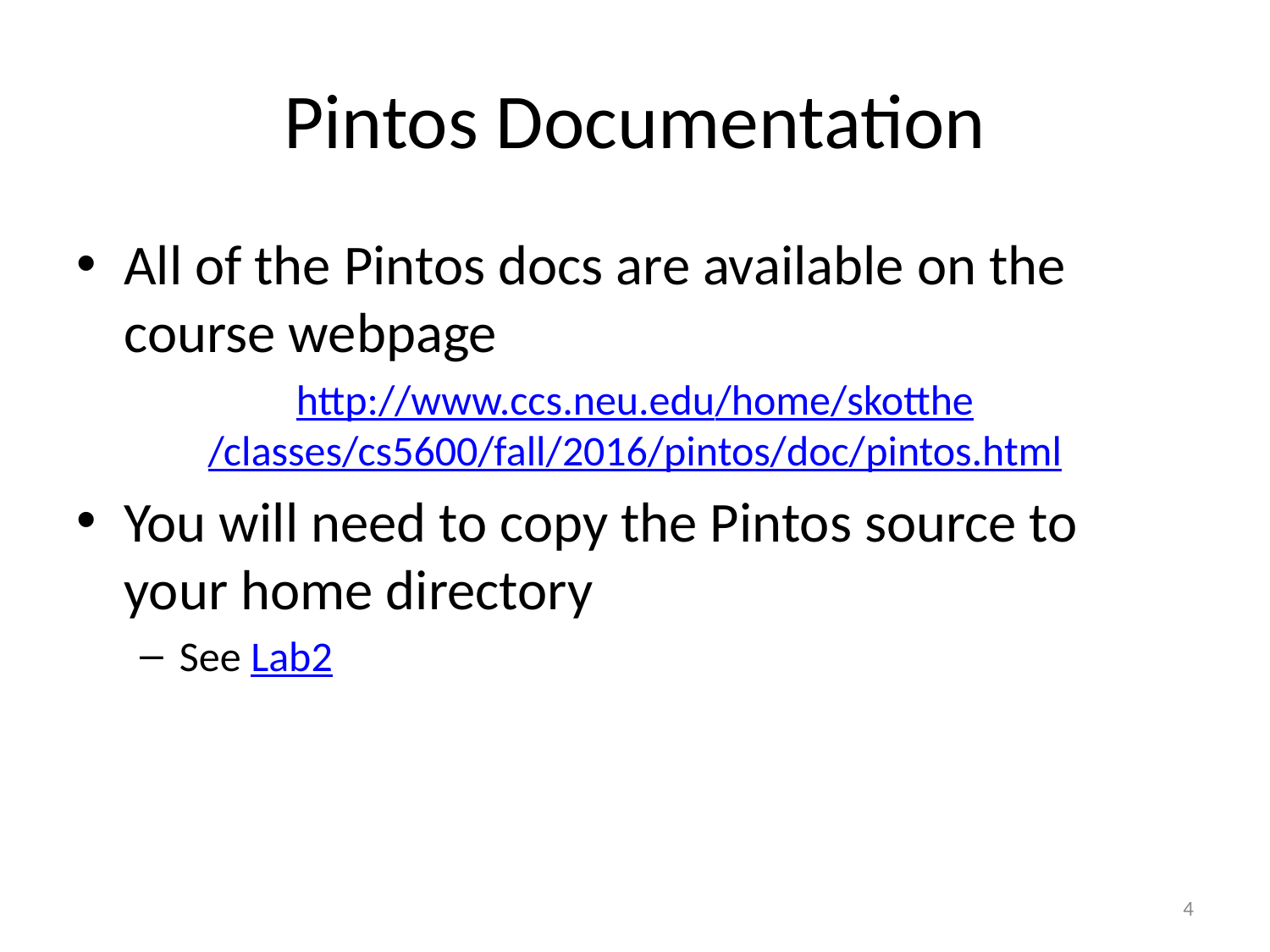

# Pintos Documentation
All of the Pintos docs are available on the course webpage
http://www.ccs.neu.edu/home/skotthe/classes/cs5600/fall/2016/pintos/doc/pintos.html
You will need to copy the Pintos source to your home directory
See Lab2
4